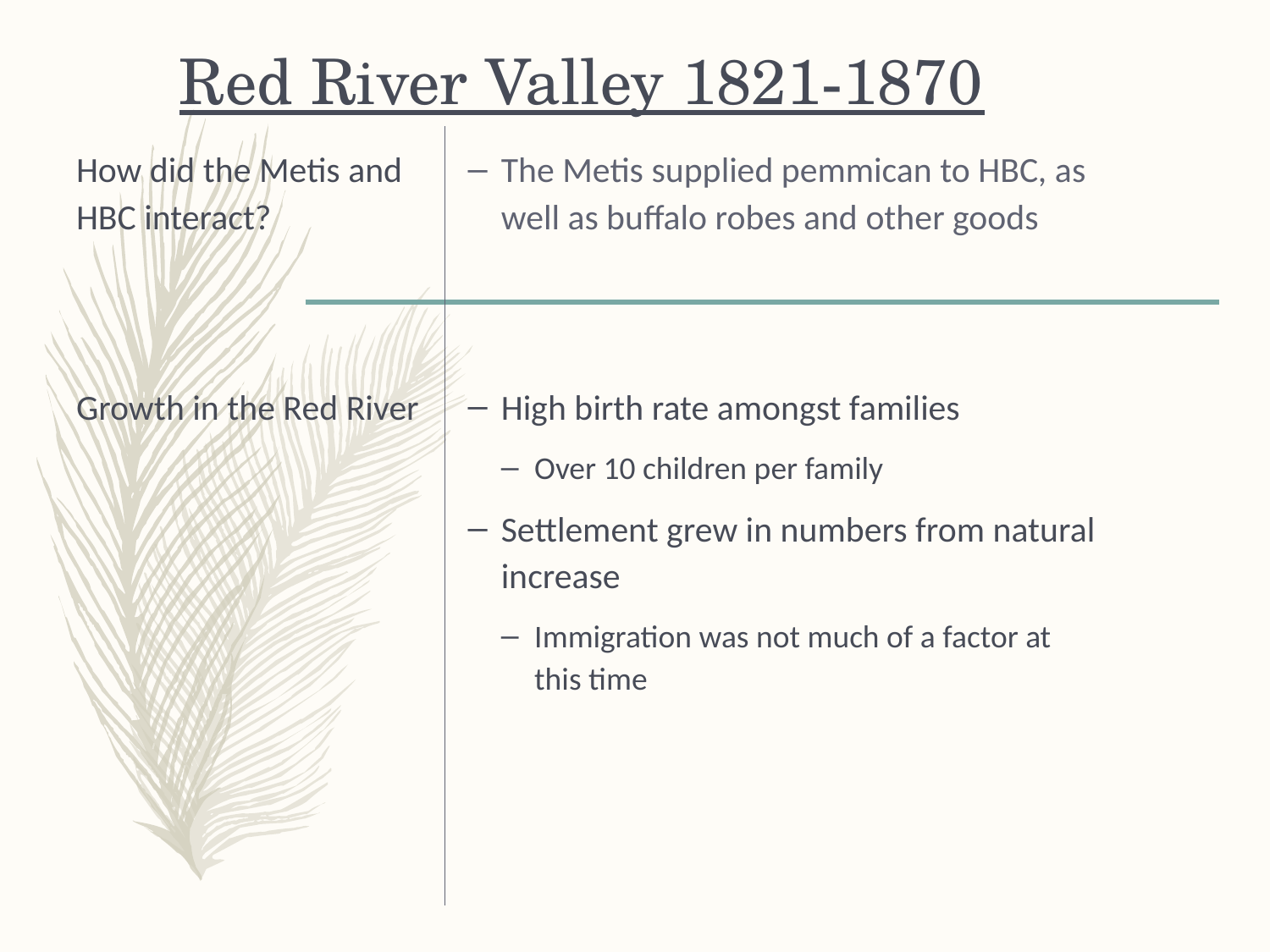

# Red River Valley 1821-1870
How did the Metis and HBC interact?

Growth in the Red River
The Metis supplied pemmican to HBC, as well as buffalo robes and other goods

High birth rate amongst families
Over 10 children per family
Settlement grew in numbers from natural increase
Immigration was not much of a factor at this time